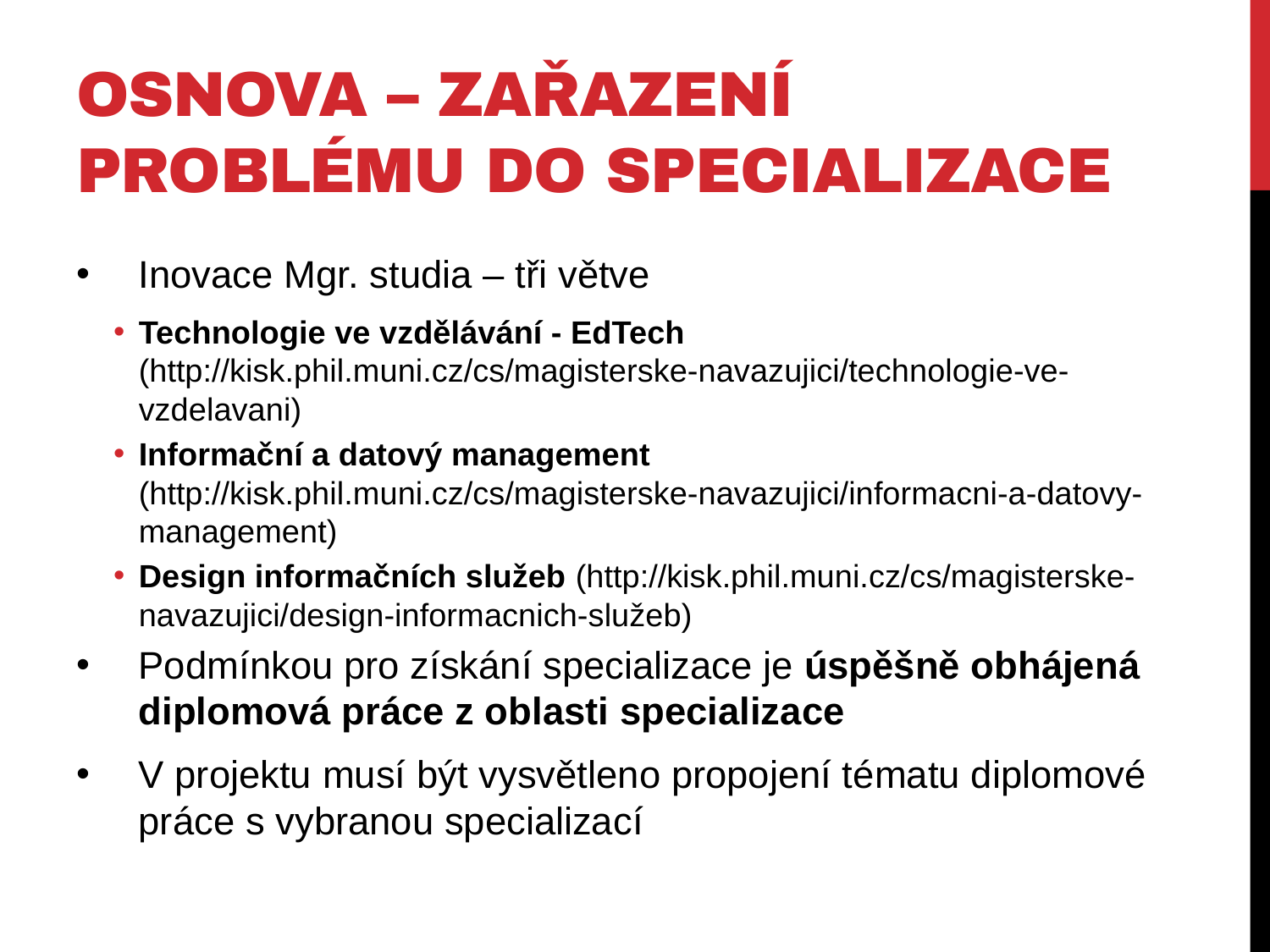

# Osnova – zařazení problému do specializace
Inovace Mgr. studia – tři větve
Technologie ve vzdělávání - EdTech (http://kisk.phil.muni.cz/cs/magisterske-navazujici/technologie-ve-vzdelavani)
Informační a datový management (http://kisk.phil.muni.cz/cs/magisterske-navazujici/informacni-a-datovy-management)
Design informačních služeb (http://kisk.phil.muni.cz/cs/magisterske-navazujici/design-informacnich-služeb)
Podmínkou pro získání specializace je úspěšně obhájená diplomová práce z oblasti specializace
V projektu musí být vysvětleno propojení tématu diplomové práce s vybranou specializací